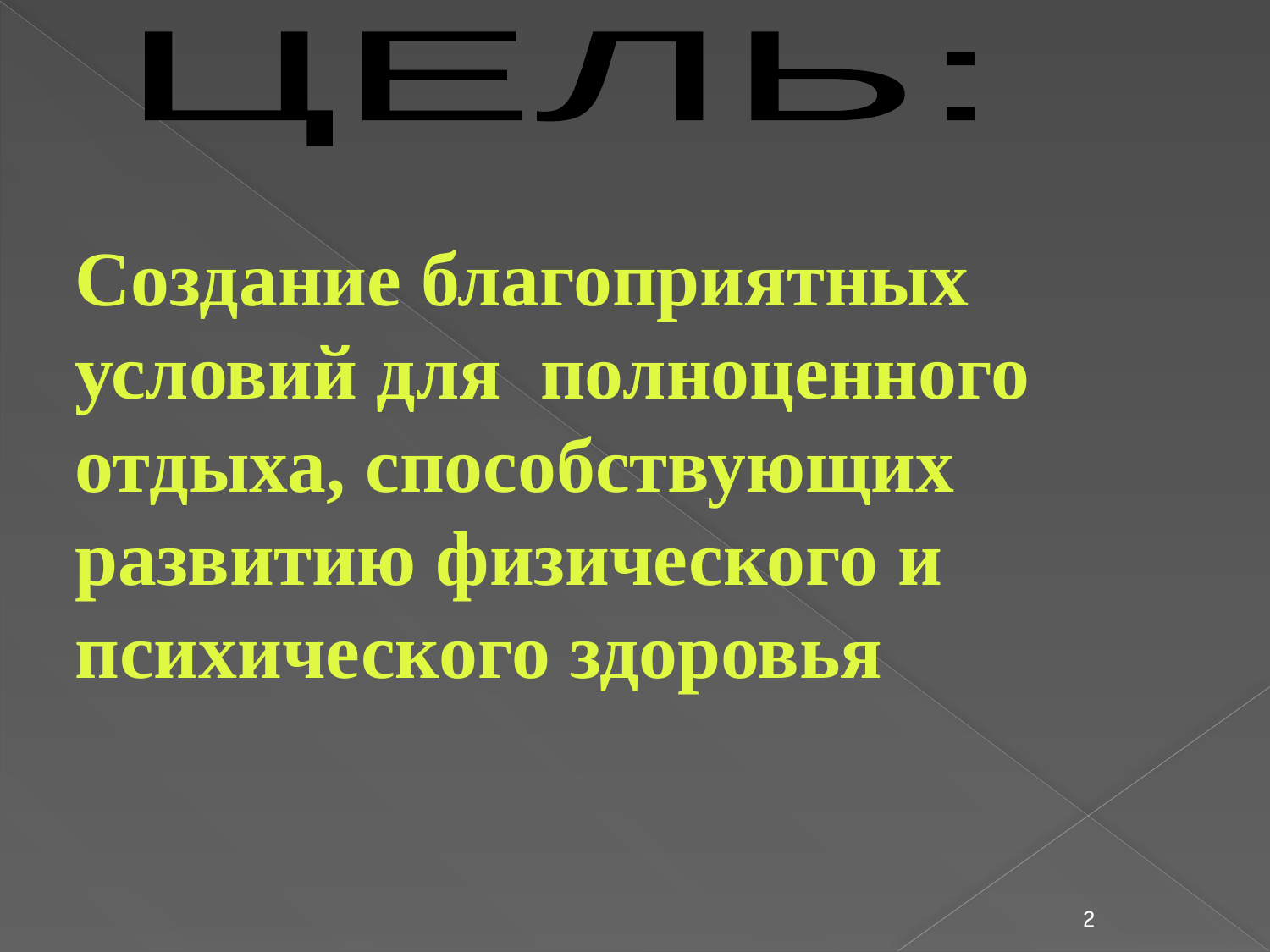

ЦЕЛЬ:
  	Создание благоприятных условий для  полноценного отдыха, способствующих развитию физического и психического здоровья
2